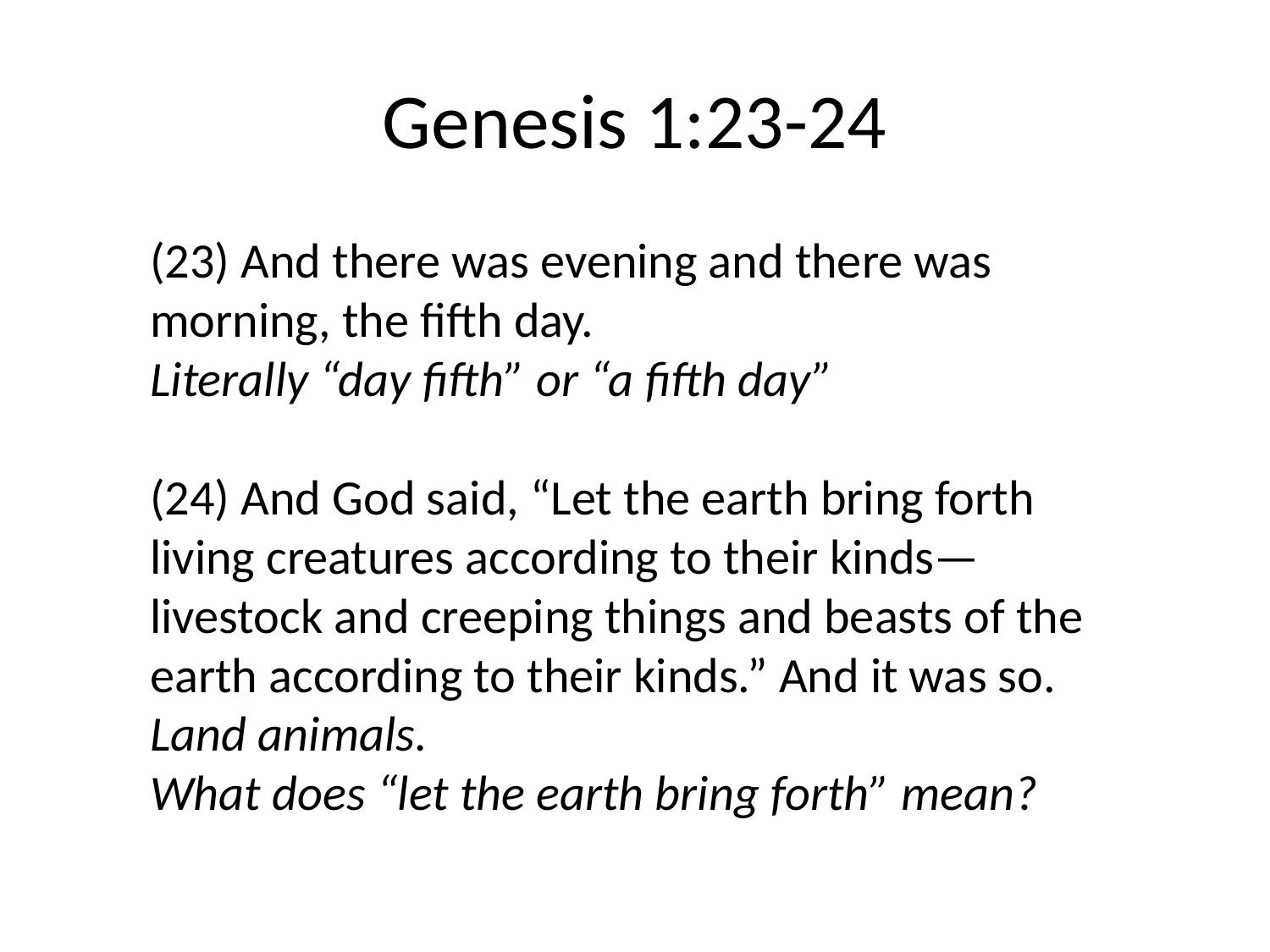

# Genesis 1:23-24
(23) And there was evening and there was morning, the fifth day.
Literally “day fifth” or “a fifth day”

(24) And God said, “Let the earth bring forth living creatures according to their kinds—livestock and creeping things and beasts of the earth according to their kinds.” And it was so.
Land animals.
What does “let the earth bring forth” mean?